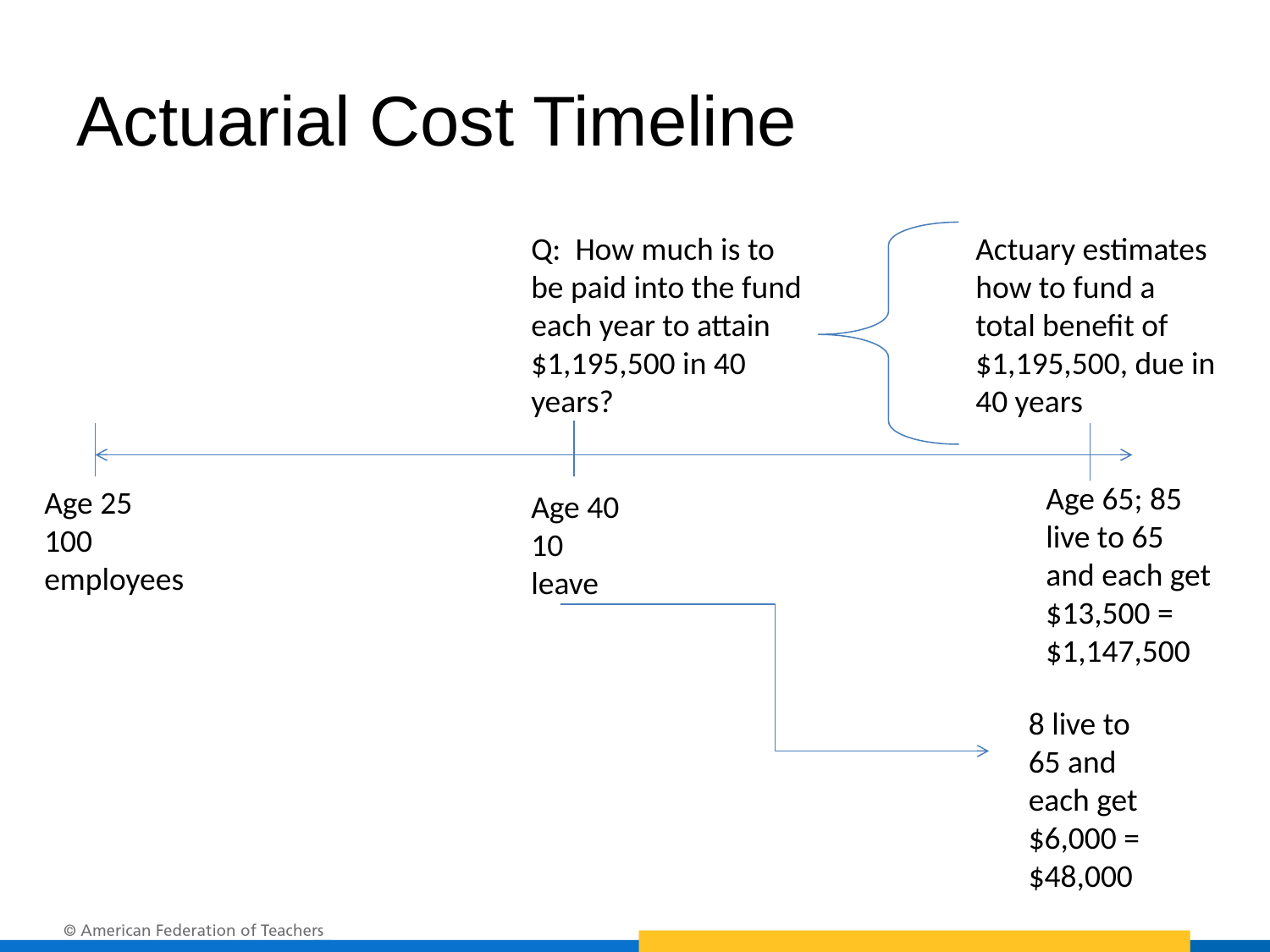

# Actuarial Cost Timeline
Q:  How much is to be paid into the fund each year to attain $1,195,500 in 40 years?

Actuary estimates how to fund a total benefit of $1,195,500, due in 40 years
Age 65; 85 live to 65 and each get $13,500 =
$1,147,500
Age 25
100 employees
Age 40
10 leave
8 live to 65 and  each get $6,000 = $48,000